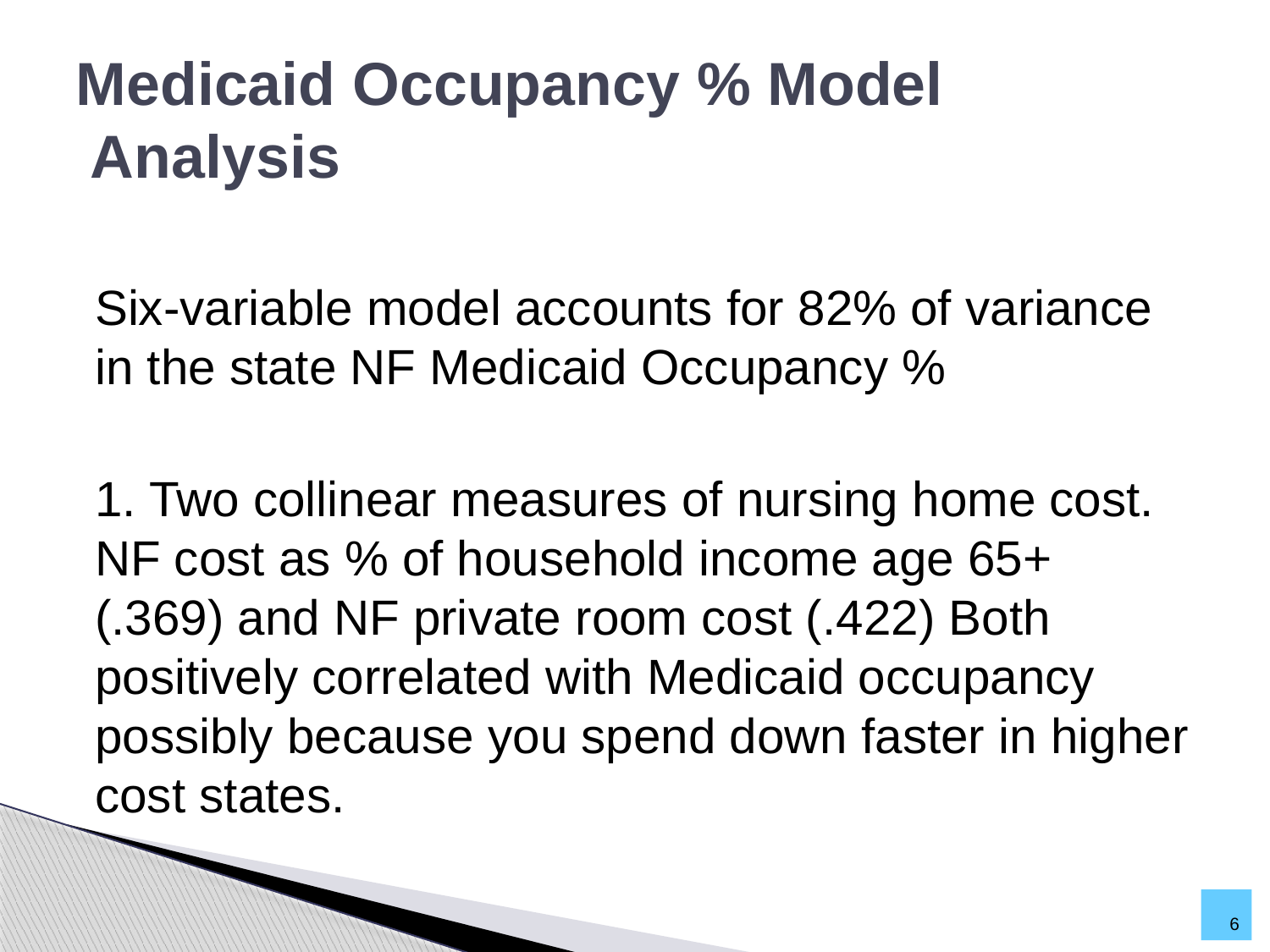

# Medicaid Occupancy % Model Analysis

Six-variable model accounts for 82% of variance in the state NF Medicaid Occupancy %

1. Two collinear measures of nursing home cost. NF cost as % of household income age 65+ (.369) and NF private room cost (.422) Both positively correlated with Medicaid occupancy possibly because you spend down faster in higher cost states.

6